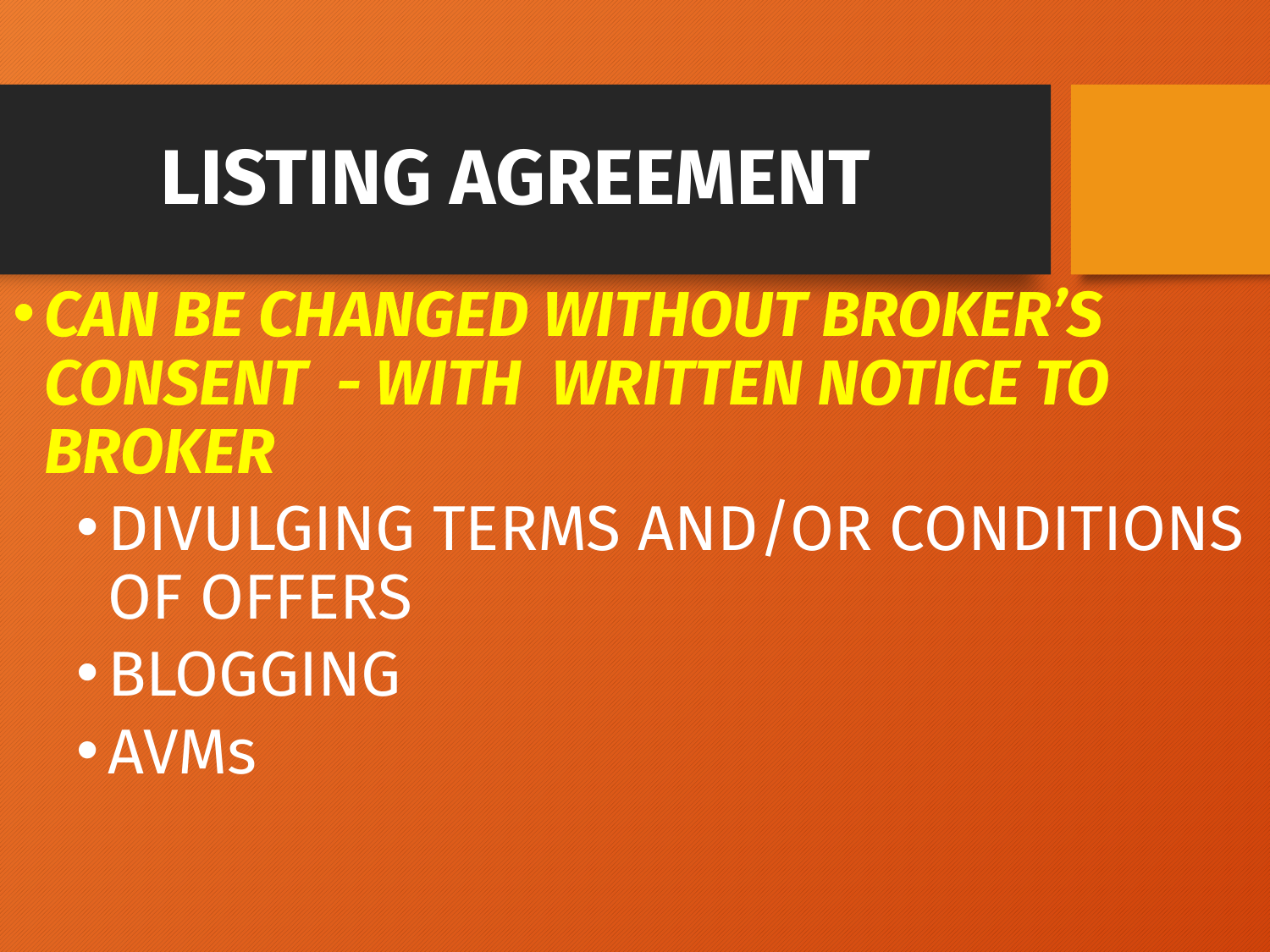

# LISTING AGREEMENT
CAN BE CHANGED WITHOUT BROKER’S CONSENT  - WITH  WRITTEN NOTICE TO BROKER
DIVULGING TERMS AND/OR CONDITIONS OF OFFERS
BLOGGING
AVMs